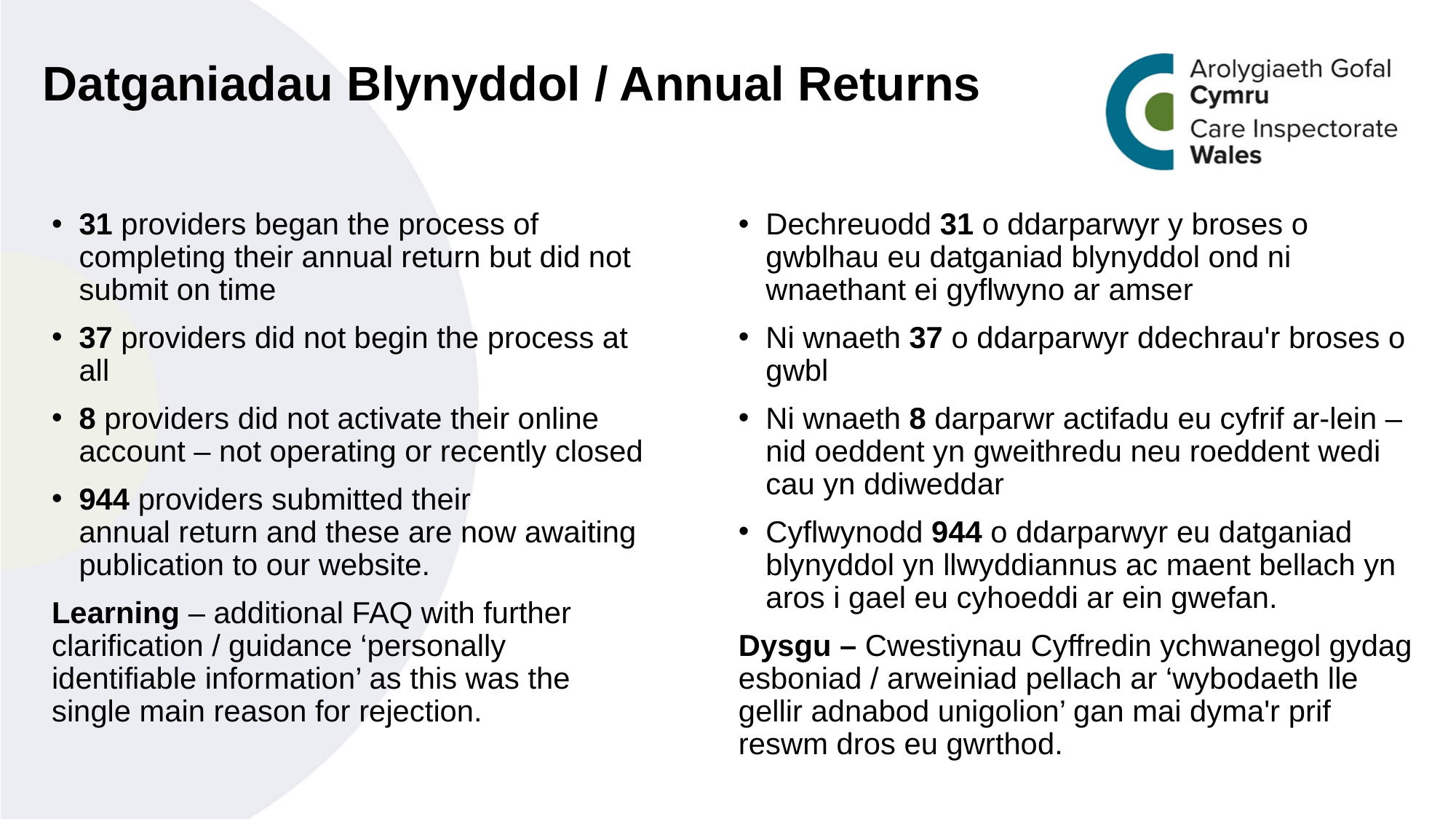

# Datganiadau Blynyddol / Annual Returns
31 providers began the process of completing their annual return but did not submit on time
37 providers did not begin the process at all
8 providers did not activate their online account – not operating or recently closed
944 providers submitted their annual return and these are now awaiting publication to our website.
Learning – additional FAQ with further clarification / guidance ‘personally identifiable information’ as this was the single main reason for rejection.

Dechreuodd 31 o ddarparwyr y broses o gwblhau eu datganiad blynyddol ond ni wnaethant ei gyflwyno ar amser
Ni wnaeth 37 o ddarparwyr ddechrau'r broses o gwbl
Ni wnaeth 8 darparwr actifadu eu cyfrif ar-lein – nid oeddent yn gweithredu neu roeddent wedi cau yn ddiweddar
Cyflwynodd 944 o ddarparwyr eu datganiad blynyddol yn llwyddiannus ac maent bellach yn aros i gael eu cyhoeddi ar ein gwefan.
Dysgu – Cwestiynau Cyffredin ychwanegol gydag esboniad / arweiniad pellach ar ‘wybodaeth lle gellir adnabod unigolion’ gan mai dyma'r prif reswm dros eu gwrthod.